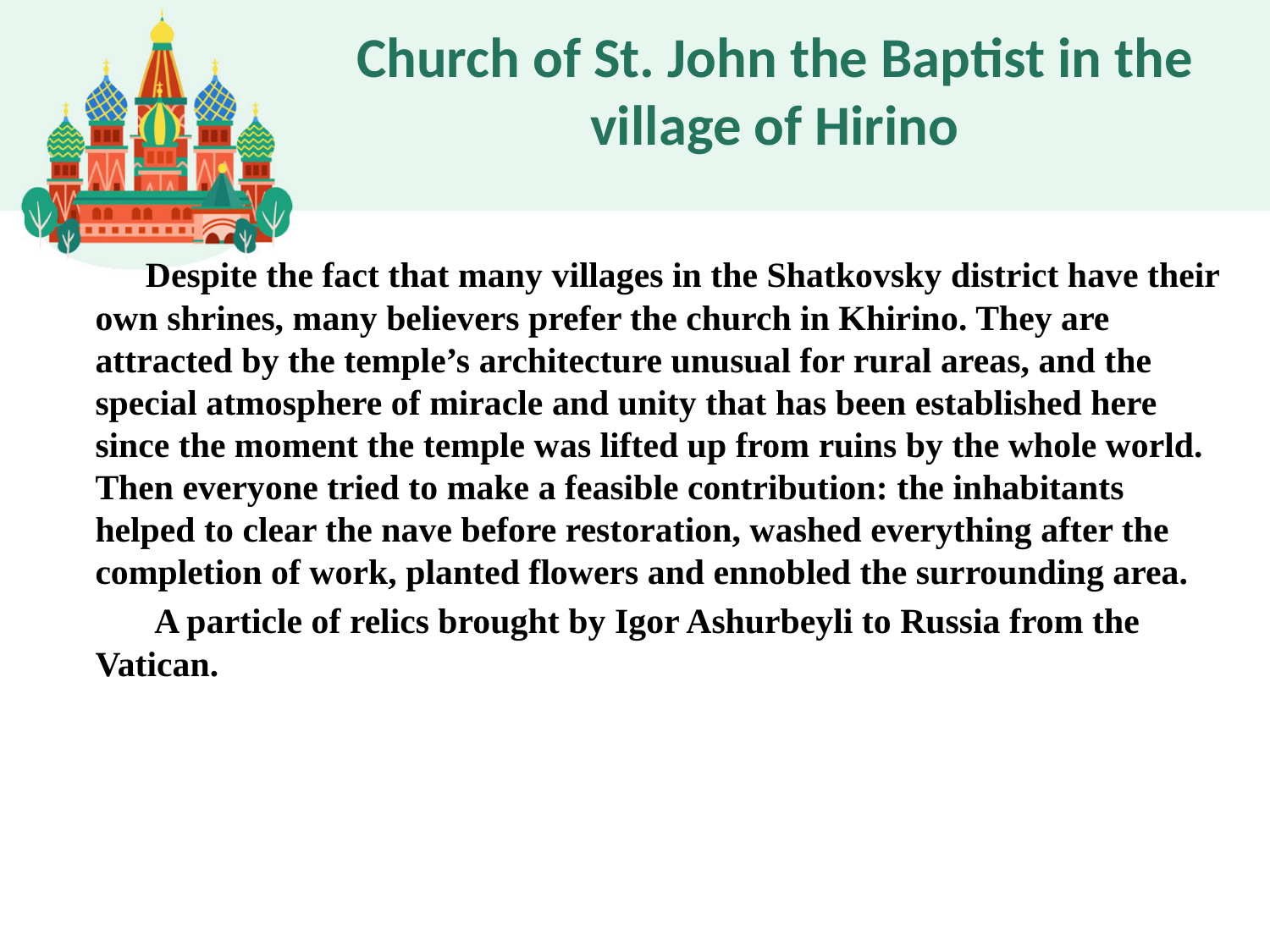

# Church of St. John the Baptist in the village of Hirino
           Despite the fact that many villages in the Shatkovsky district have their own shrines, many believers prefer the church in Khirino. They are attracted by the temple’s architecture unusual for rural areas, and the special atmosphere of miracle and unity that has been established here since the moment the temple was lifted up from ruins by the whole world. Then everyone tried to make a feasible contribution: the inhabitants helped to clear the nave before restoration, washed everything after the completion of work, planted flowers and ennobled the surrounding area.
            A particle of relics brought by Igor Ashurbeyli to Russia from the Vatican.